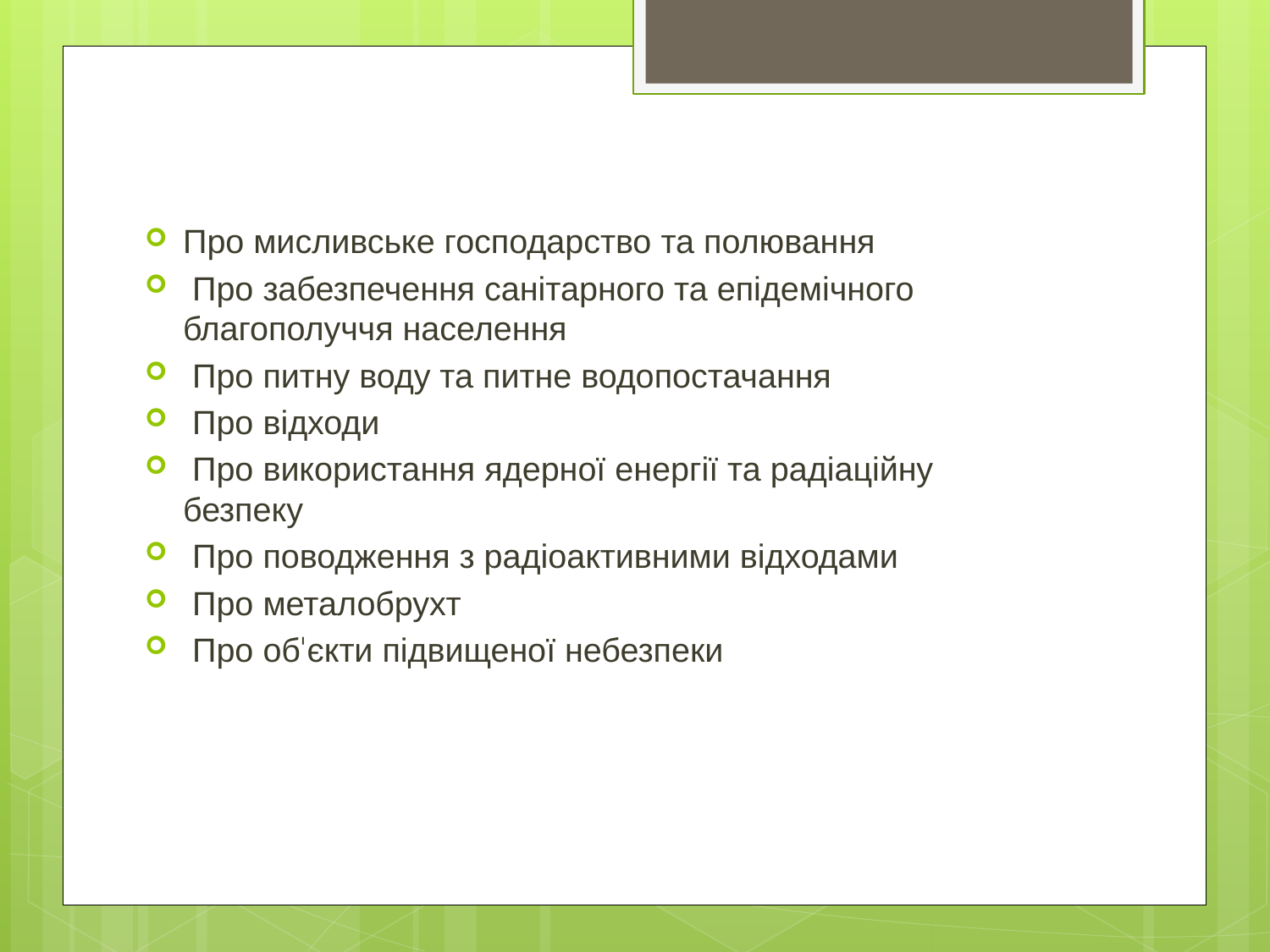

Про мисливське господарство та полювання
 Про забезпечення санітарного та епідемічного благополуччя населення
 Про питну воду та питне водопостачання
 Про відходи
 Про використання ядерної енергії та радіаційну безпеку
 Про поводження з радіоактивними відходами
 Про металобрухт
 Про об'єкти підвищеної небезпеки